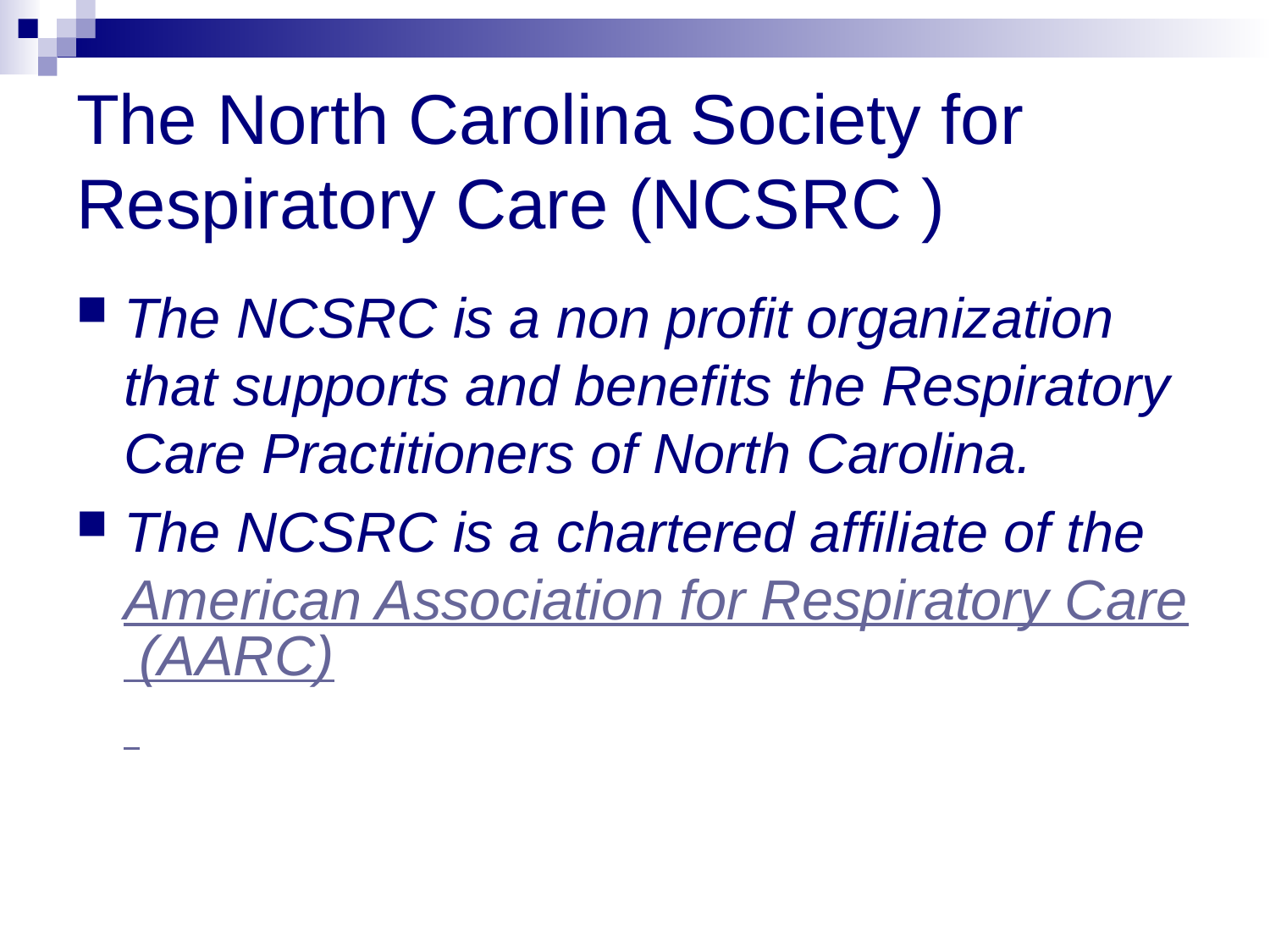

# The North Carolina Society for Respiratory Care (NCSRC )
The NCSRC is a non profit organization that supports and benefits the Respiratory Care Practitioners of North Carolina.
The NCSRC is a chartered affiliate of the American Association for Respiratory Care (AARC)